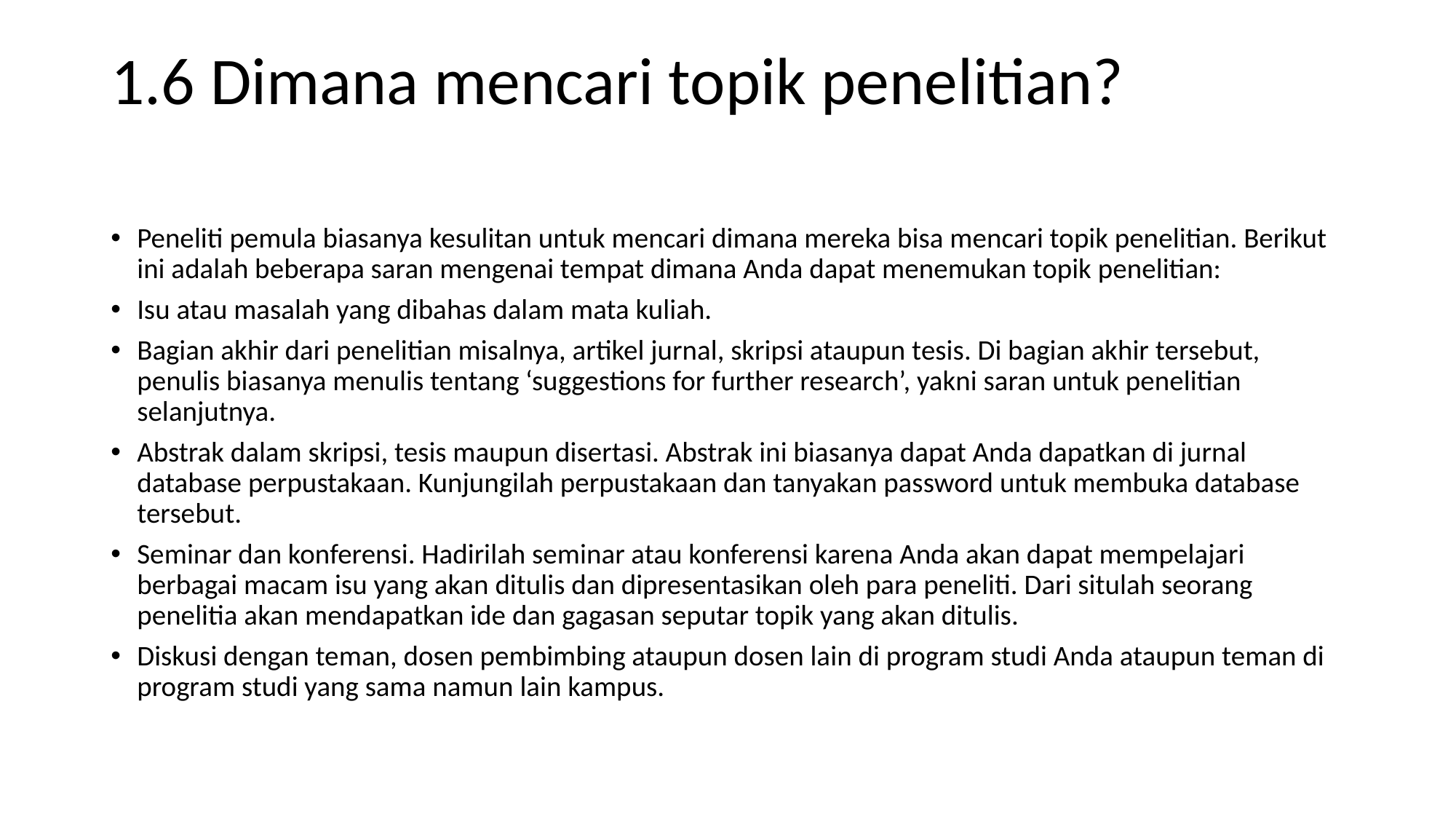

# 1.6 Dimana mencari topik penelitian?
Peneliti pemula biasanya kesulitan untuk mencari dimana mereka bisa mencari topik penelitian. Berikut ini adalah beberapa saran mengenai tempat dimana Anda dapat menemukan topik penelitian:
Isu atau masalah yang dibahas dalam mata kuliah.
Bagian akhir dari penelitian misalnya, artikel jurnal, skripsi ataupun tesis. Di bagian akhir tersebut, penulis biasanya menulis tentang ‘suggestions for further research’, yakni saran untuk penelitian selanjutnya.
Abstrak dalam skripsi, tesis maupun disertasi. Abstrak ini biasanya dapat Anda dapatkan di jurnal database perpustakaan. Kunjungilah perpustakaan dan tanyakan password untuk membuka database tersebut.
Seminar dan konferensi. Hadirilah seminar atau konferensi karena Anda akan dapat mempelajari berbagai macam isu yang akan ditulis dan dipresentasikan oleh para peneliti. Dari situlah seorang penelitia akan mendapatkan ide dan gagasan seputar topik yang akan ditulis.
Diskusi dengan teman, dosen pembimbing ataupun dosen lain di program studi Anda ataupun teman di program studi yang sama namun lain kampus.